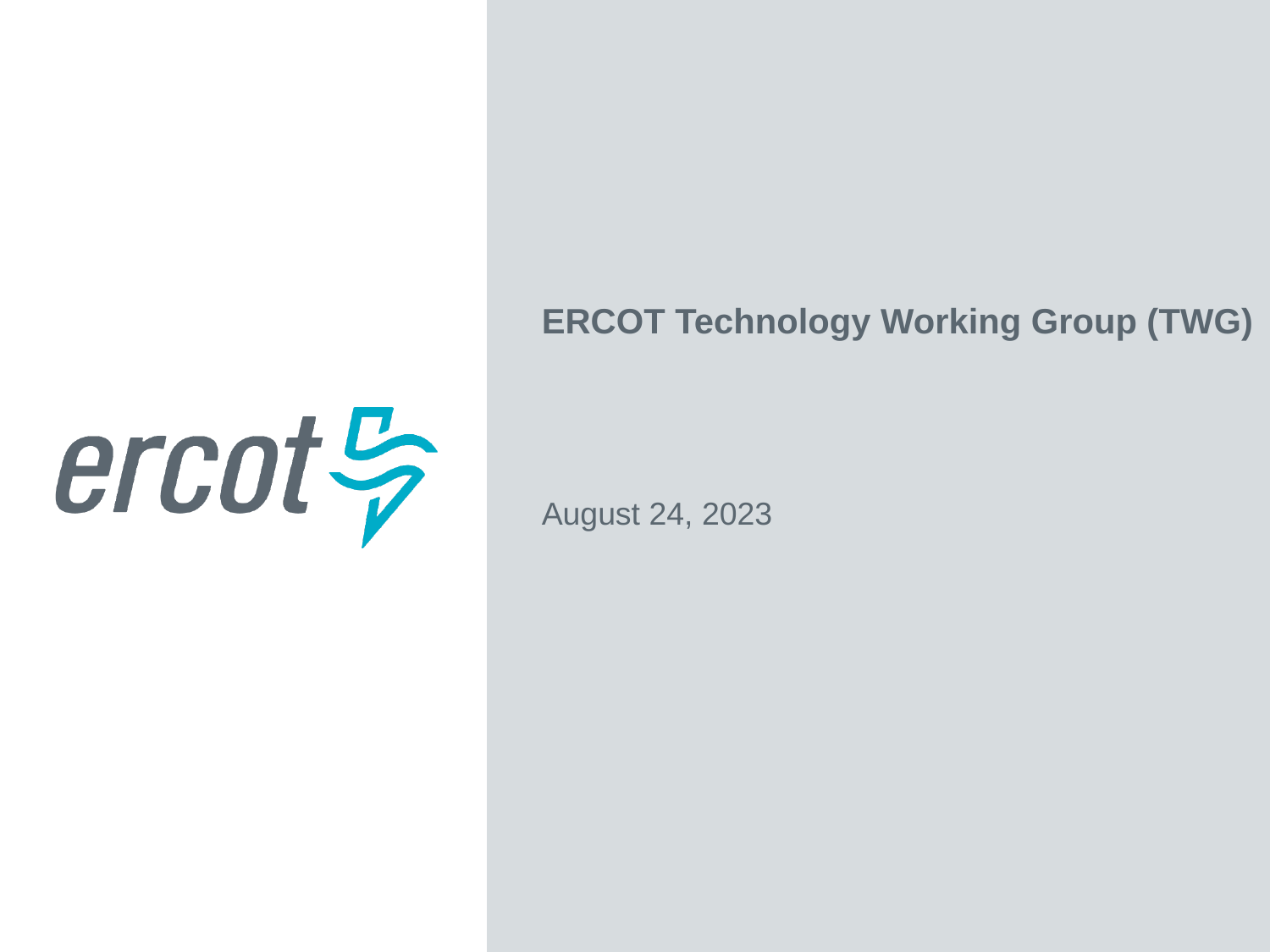

ERCOT Technology Working Group (TWG)

August 24, 2023